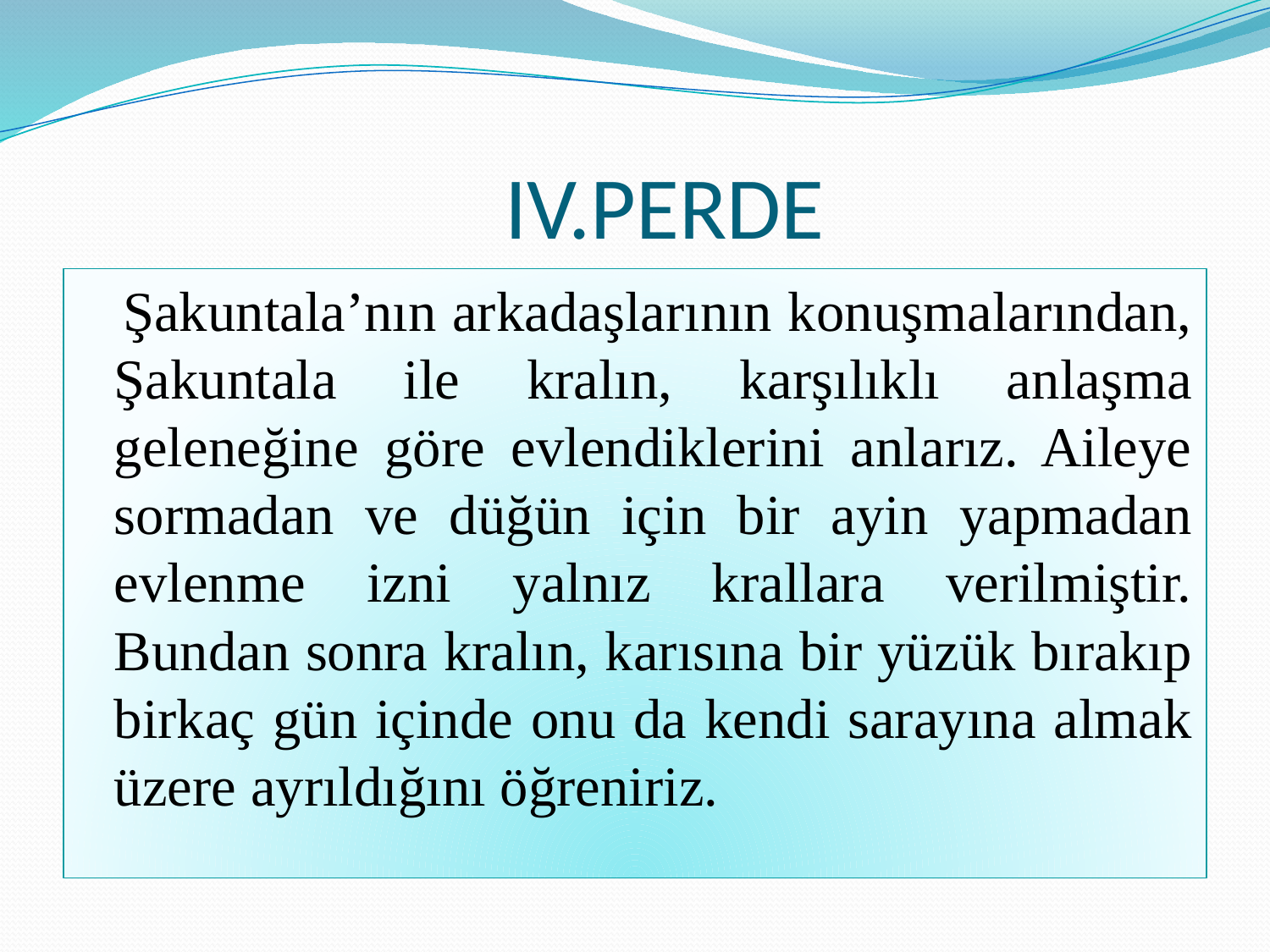

# IV.PERDE
   Şakuntala’nın arkadaşlarının konuşmalarından, Şakuntala ile kralın, karşılıklı anlaşma geleneğine göre evlendiklerini anlarız. Aileye sormadan ve düğün için bir ayin yapmadan evlenme izni yalnız krallara verilmiştir. Bundan sonra kralın, karısına bir yüzük bırakıp birkaç gün içinde onu da kendi sarayına almak üzere ayrıldığını öğreniriz.